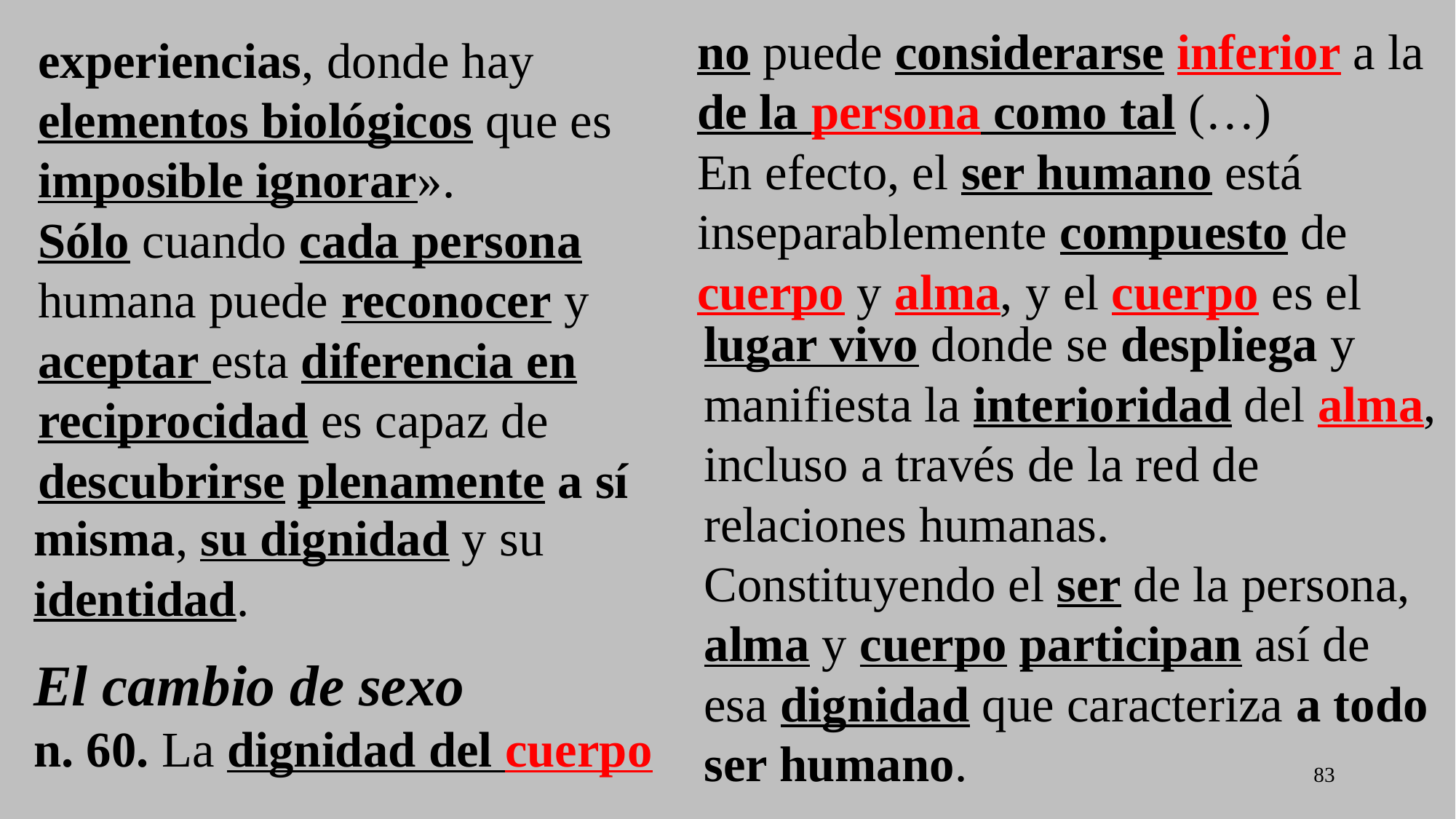

no puede considerarse inferior a la de la persona como tal (…)
En efecto, el ser humano está inseparablemente compuesto de cuerpo y alma, y el cuerpo es el
experiencias, donde hay
elementos biológicos que es imposible ignorar».
Sólo cuando cada persona humana puede reconocer y
aceptar esta diferencia en reciprocidad es capaz de
descubrirse plenamente a sí
lugar vivo donde se despliega y manifiesta la interioridad del alma,
incluso a través de la red de relaciones humanas.
Constituyendo el ser de la persona, alma y cuerpo participan así de
esa dignidad que caracteriza a todo ser humano.
misma, su dignidad y su identidad.

El cambio de sexo
n. 60. La dignidad del cuerpo
83